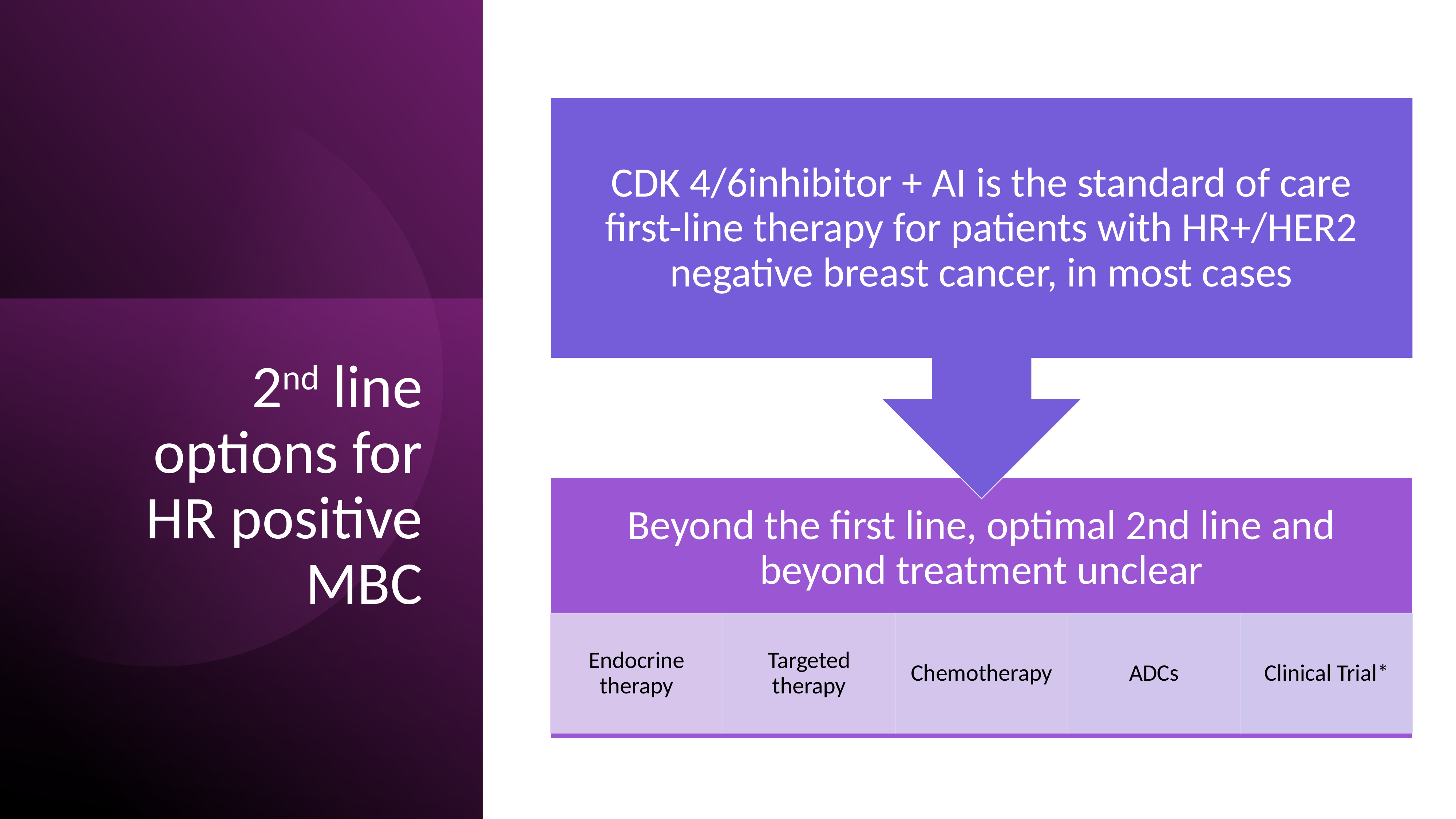

Beyond the first line, optimal 2nd line and beyond treatment unclear
Endocrine therapy
Targeted therapy
Chemotherapy
ADCs
Clinical Trial*
CDK 4/6inhibitor + AI is the standard of care first-line therapy for patients with HR+/HER2 negative breast cancer, in most cases

2nd line options for HR positive MBC